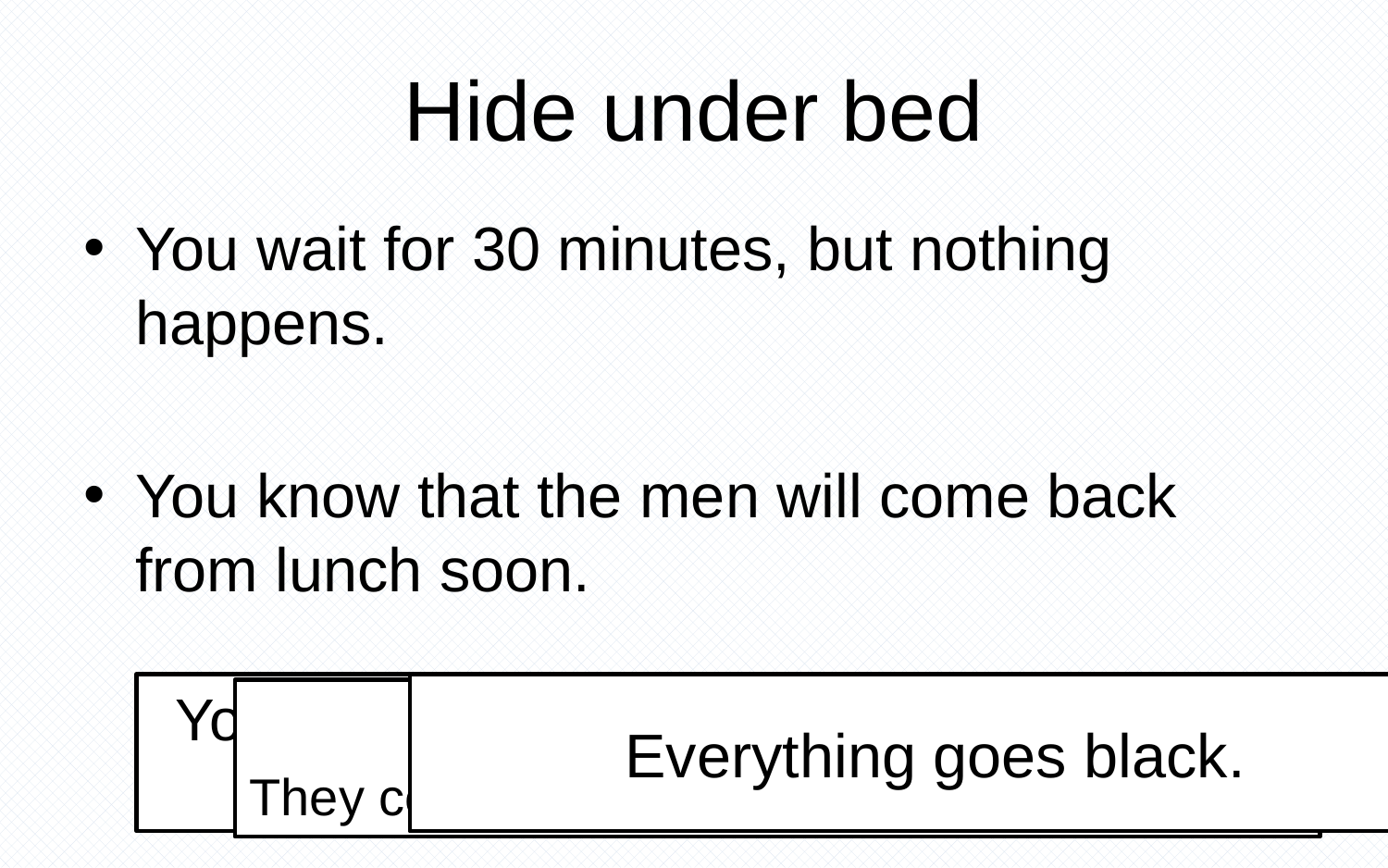

# Hide under bed
You wait for 30 minutes, but nothing happens.

You know that the men will come back from lunch soon.
You throw caution to the air and punch nothing.
Everything goes black.
The men saw you punch.
They come over and inject you with a needle.